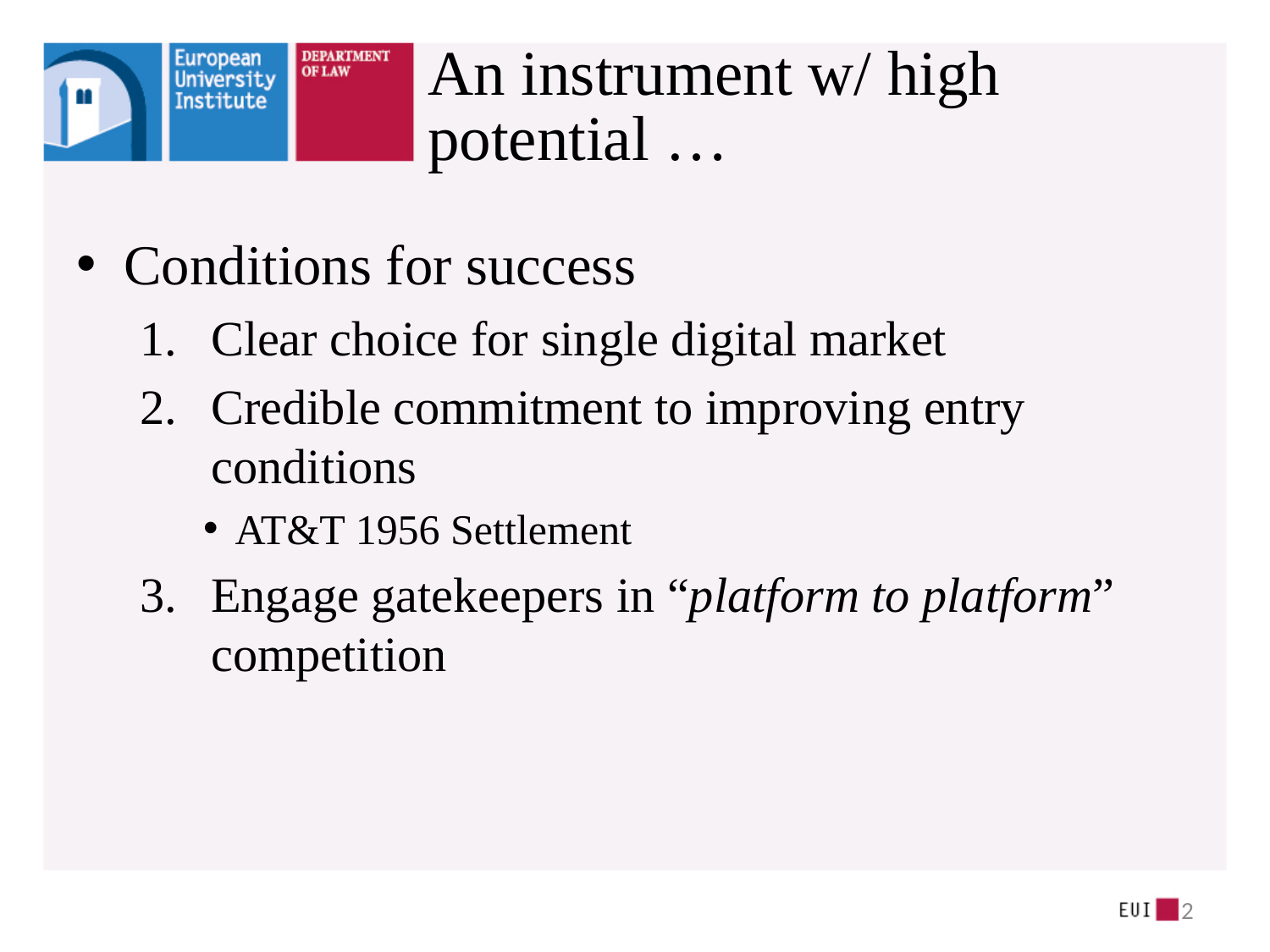

# An instrument w/ high potential …
Conditions for success
Clear choice for single digital market
Credible commitment to improving entry conditions
AT&T 1956 Settlement
Engage gatekeepers in “platform to platform” competition
2